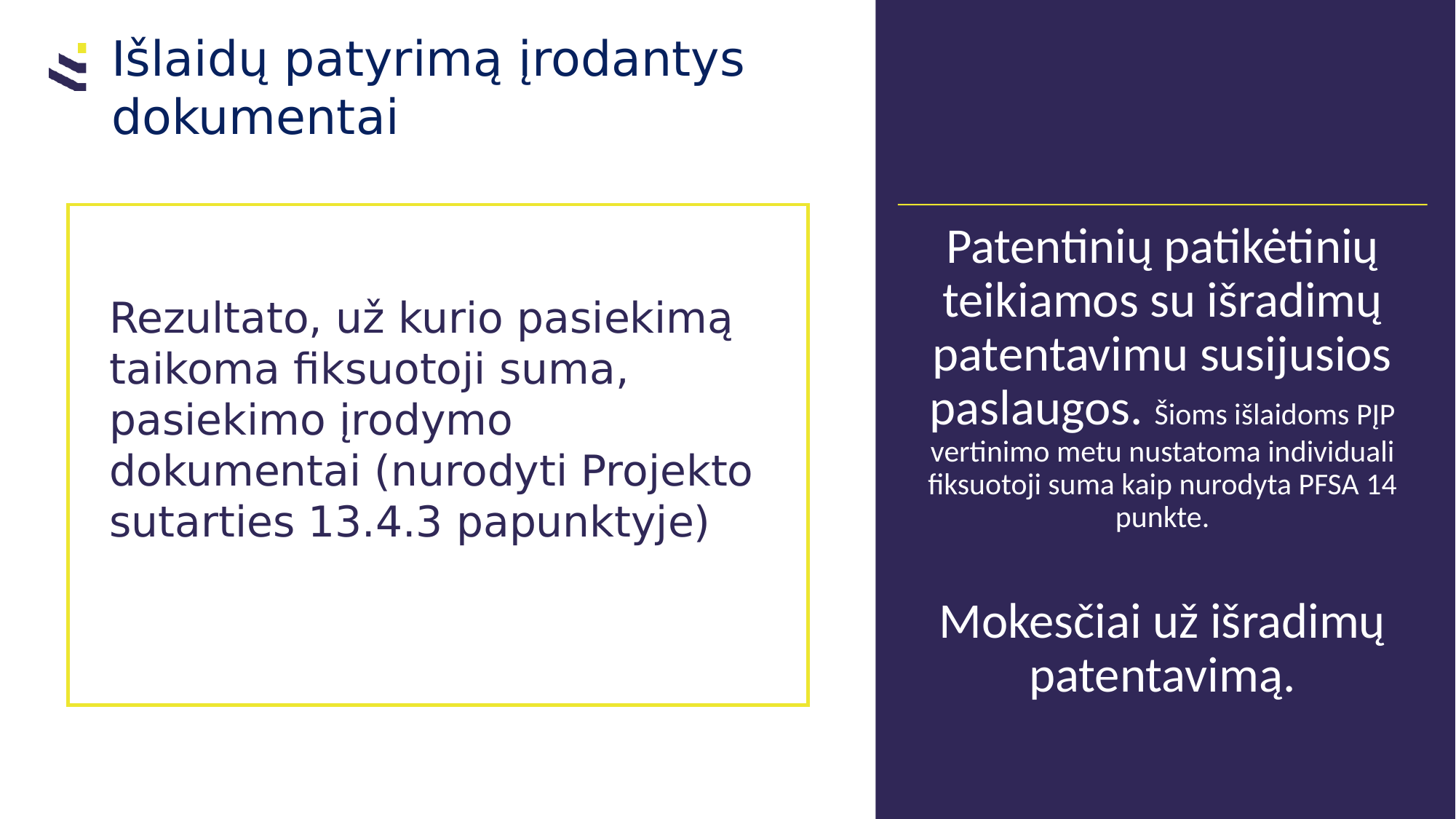

Išlaidų patyrimą įrodantys dokumentai

Patentinių patikėtinių teikiamos su išradimų patentavimu susijusios paslaugos. Šioms išlaidoms PĮP vertinimo metu nustatoma individuali fiksuotoji suma kaip nurodyta PFSA 14 punkte.

Mokesčiai už išradimų patentavimą.
Rezultato, už kurio pasiekimą taikoma fiksuotoji suma, pasiekimo įrodymo dokumentai (nurodyti Projekto sutarties 13.4.3 papunktyje)